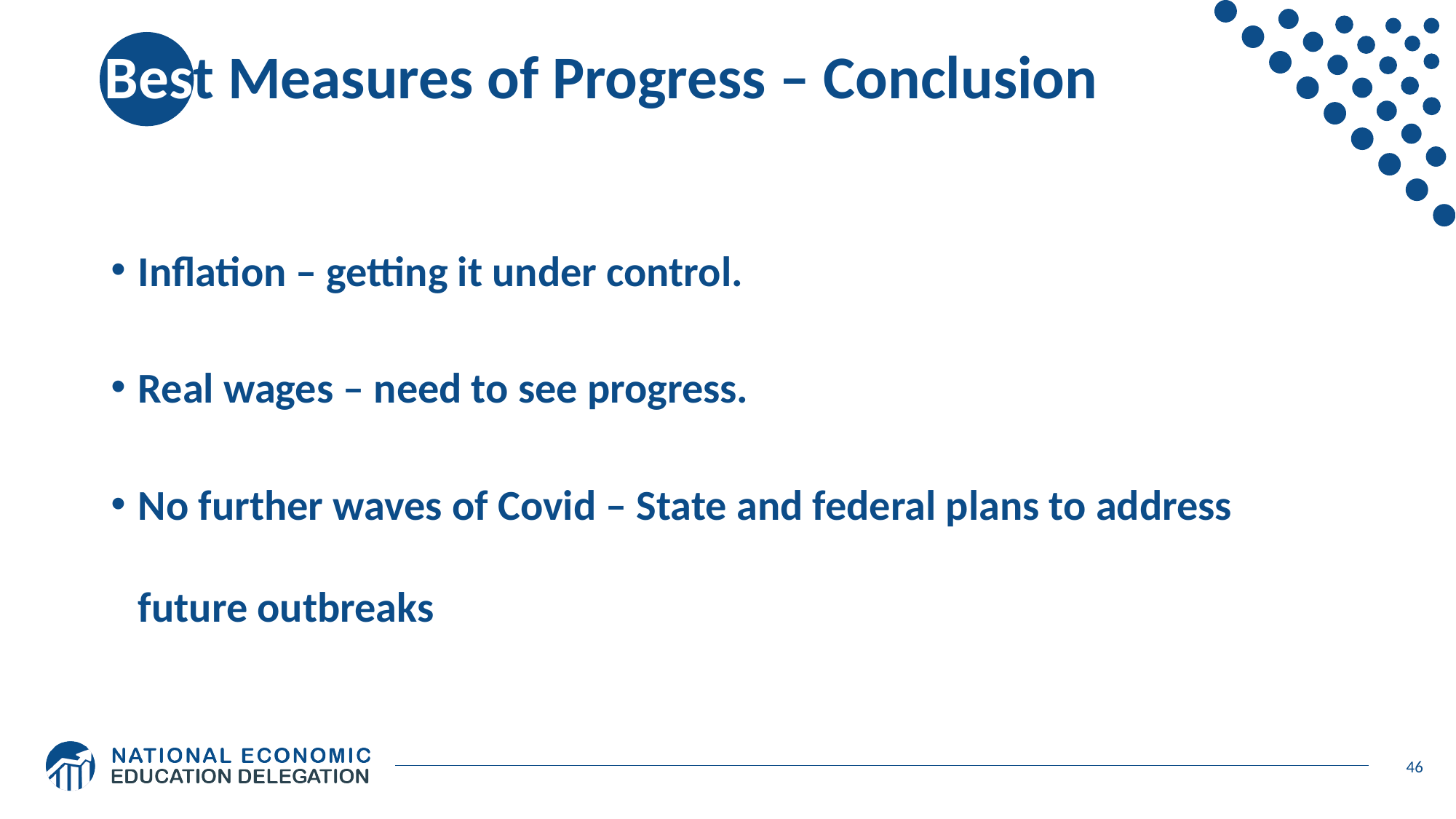

# Best Measures of Progress – Conclusion
Inflation – getting it under control.
Real wages – need to see progress.
No further waves of Covid – State and federal plans to address future outbreaks

46